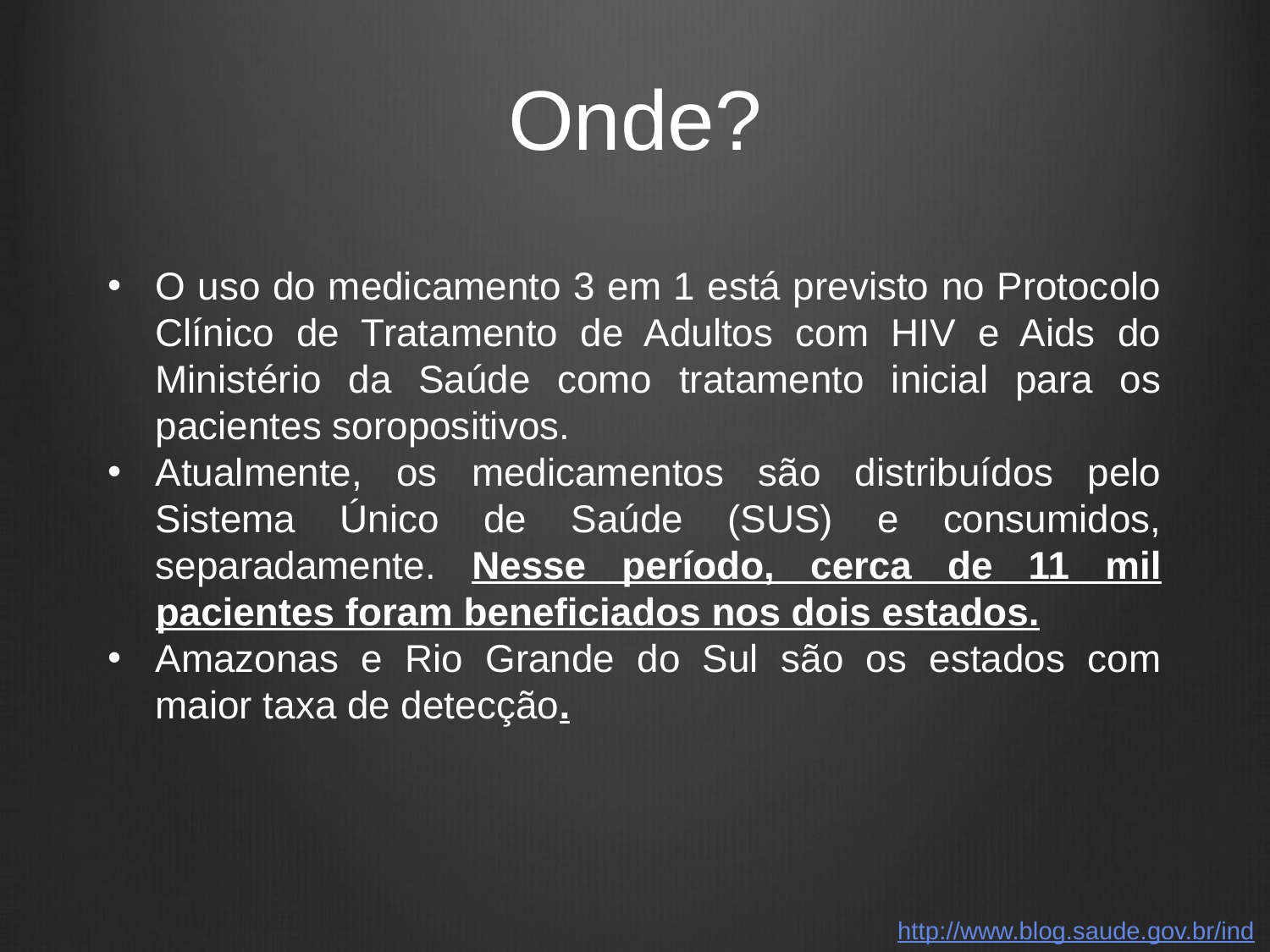

# Onde?
O uso do medicamento 3 em 1 está previsto no Protocolo Clínico de Tratamento de Adultos com HIV e Aids do Ministério da Saúde como tratamento inicial para os pacientes soropositivos.
Atualmente, os medicamentos são distribuídos pelo Sistema Único de Saúde (SUS) e consumidos, separadamente. Nesse período, cerca de 11 mil pacientes foram beneficiados nos dois estados.
Amazonas e Rio Grande do Sul são os estados com maior taxa de detecção.
http://www.blog.saude.gov.br/ind